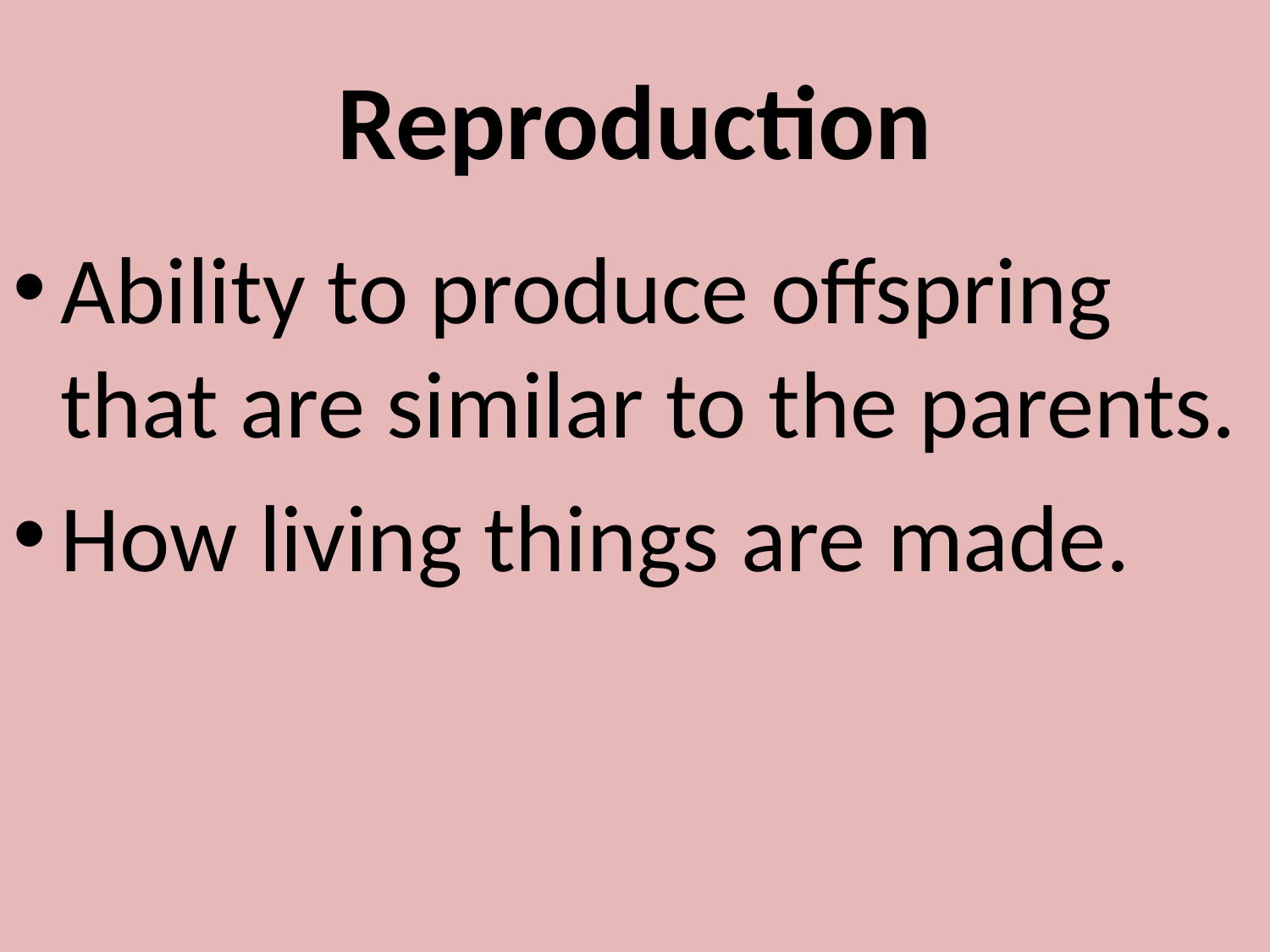

# Reproduction
Ability to produce offspring that are similar to the parents.
How living things are made.